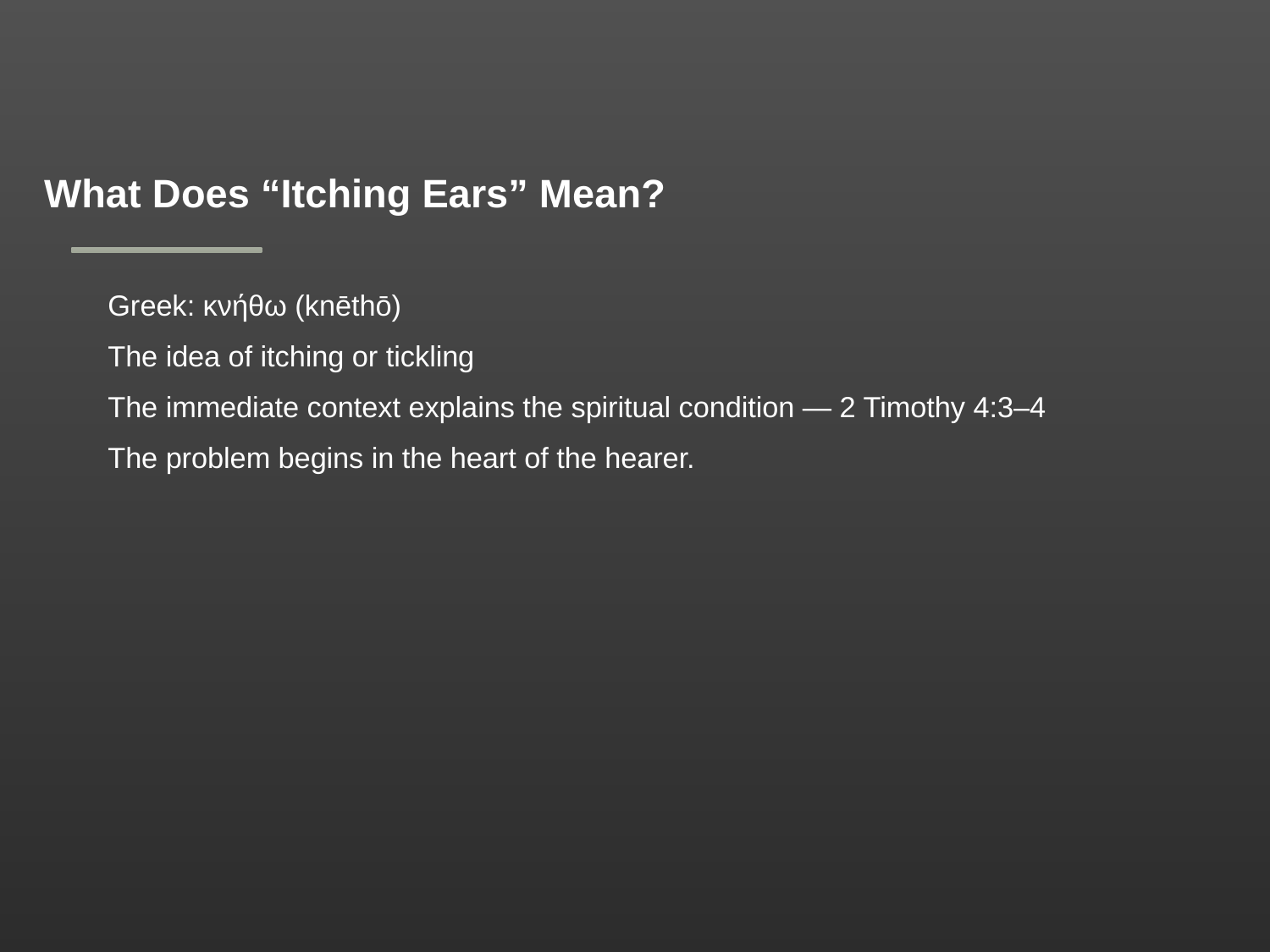

What Does “Itching Ears” Mean?

Greek: κνήθω (knēthō)
The idea of itching or tickling
The immediate context explains the spiritual condition — 2 Timothy 4:3–4
The problem begins in the heart of the hearer.